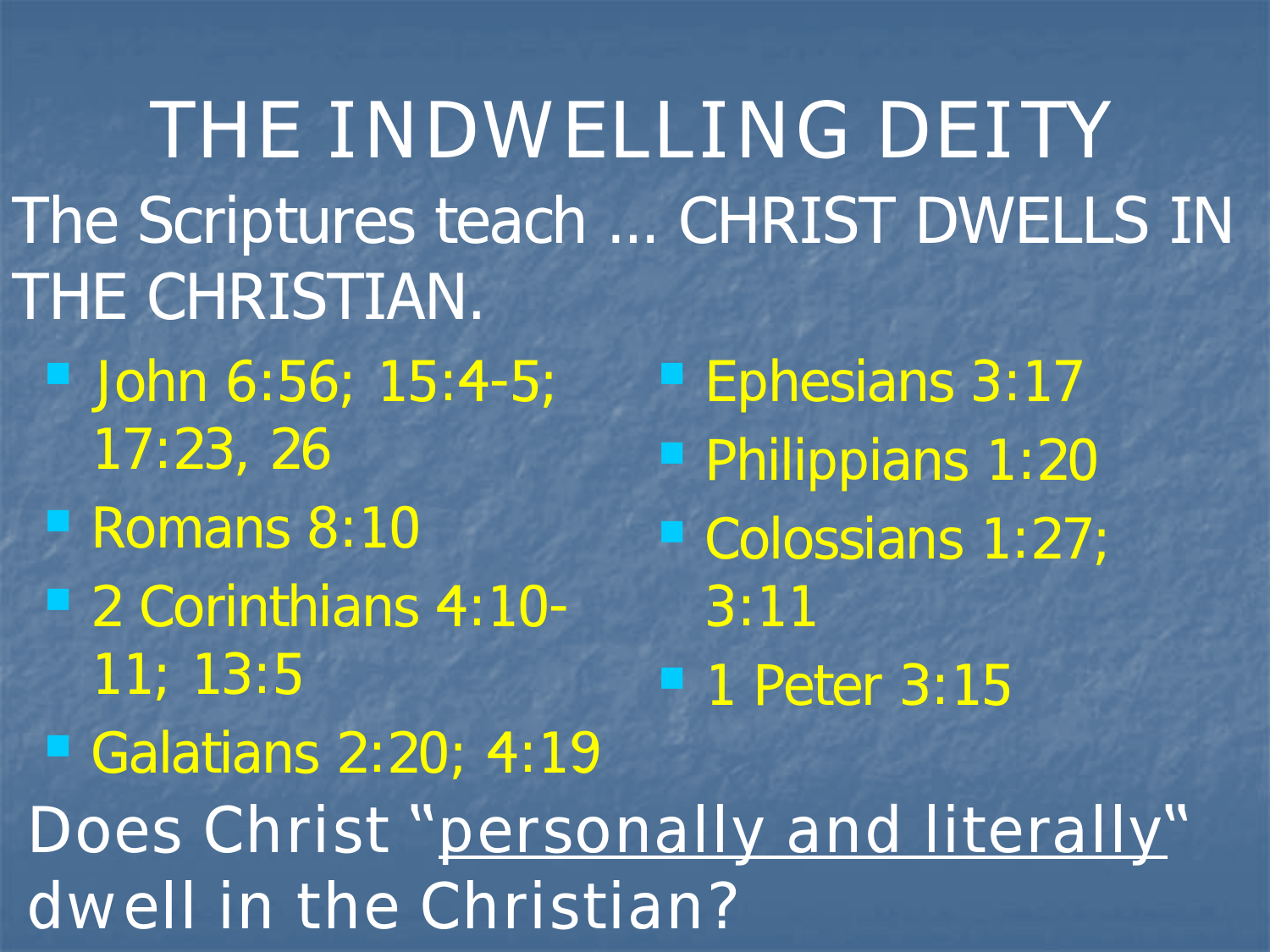

# THE INDWELLING DEITY
The Scriptures teach … CHRIST DWELLS IN THE CHRISTIAN.
John 6:56; 15:4-5; 17:23, 26
Romans 8:10
2 Corinthians 4:10-11; 13:5
Galatians 2:20; 4:19
Ephesians 3:17
Philippians 1:20
Colossians 1:27; 3:11
1 Peter 3:15
Does Christ “personally and literally“ dwell in the Christian?